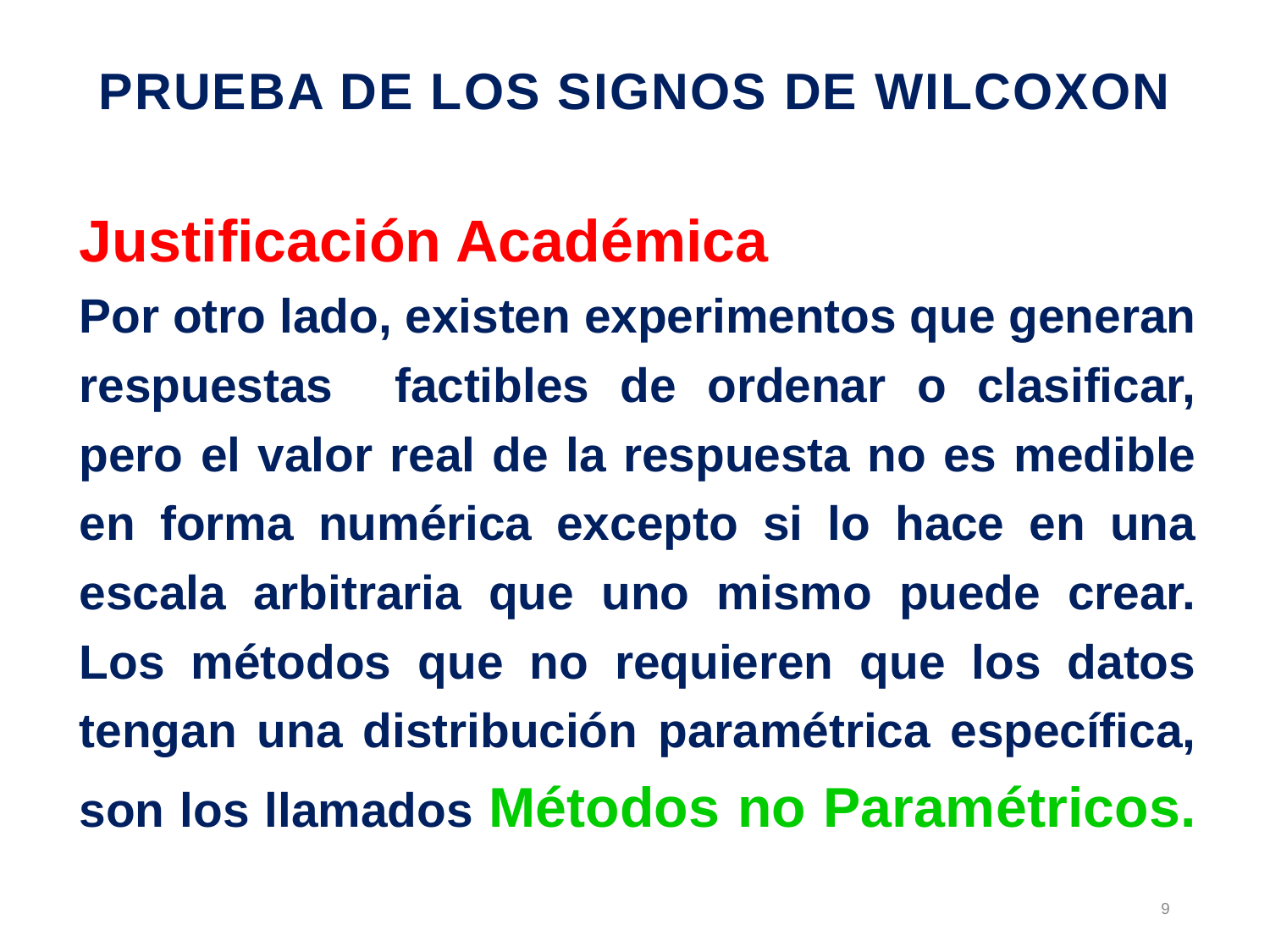

# Prueba de los Signos de Wilcoxon
Justificación Académica
Por otro lado, existen experimentos que generan respuestas  factibles de ordenar o clasificar, pero el valor real de la respuesta no es medible en forma numérica excepto si lo hace en una escala arbitraria que uno mismo puede crear. Los métodos que no requieren que los datos tengan una distribución paramétrica específica, son los llamados Métodos no Paramétricos.

9